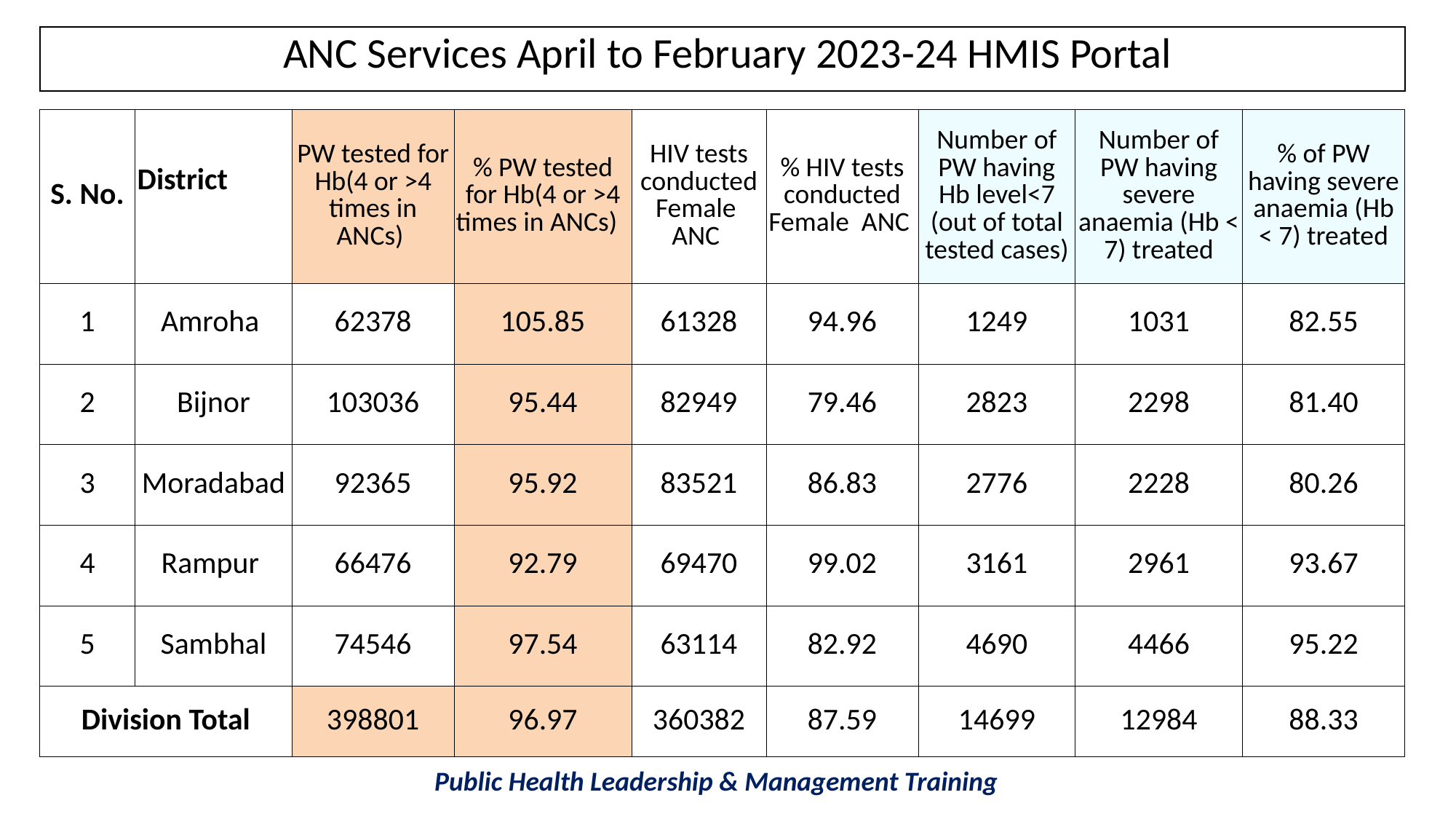

# ANC Services April to February 2023-24 HMIS Portal

| S. No. | District | PW tested for Hb(4 or >4 times in ANCs) | % PW tested for Hb(4 or >4 times in ANCs) | HIV tests conducted Female ANC | % HIV tests conducted Female ANC | Number of PW having Hb level<7 (out of total tested cases) | Number of PW having severe anaemia (Hb < 7) treated | % of PW having severe anaemia (Hb < 7) treated |
| --- | --- | --- | --- | --- | --- | --- | --- | --- |
| 1 | Amroha | 62378 | 105.85 | 61328 | 94.96 | 1249 | 1031 | 82.55 |
| 2 | Bijnor | 103036 | 95.44 | 82949 | 79.46 | 2823 | 2298 | 81.40 |
| 3 | Moradabad | 92365 | 95.92 | 83521 | 86.83 | 2776 | 2228 | 80.26 |
| 4 | Rampur | 66476 | 92.79 | 69470 | 99.02 | 3161 | 2961 | 93.67 |
| 5 | Sambhal | 74546 | 97.54 | 63114 | 82.92 | 4690 | 4466 | 95.22 |
| Division Total |  | 398801 | 96.97 | 360382 | 87.59 | 14699 | 12984 | 88.33 |
Public Health Leadership & Management Training